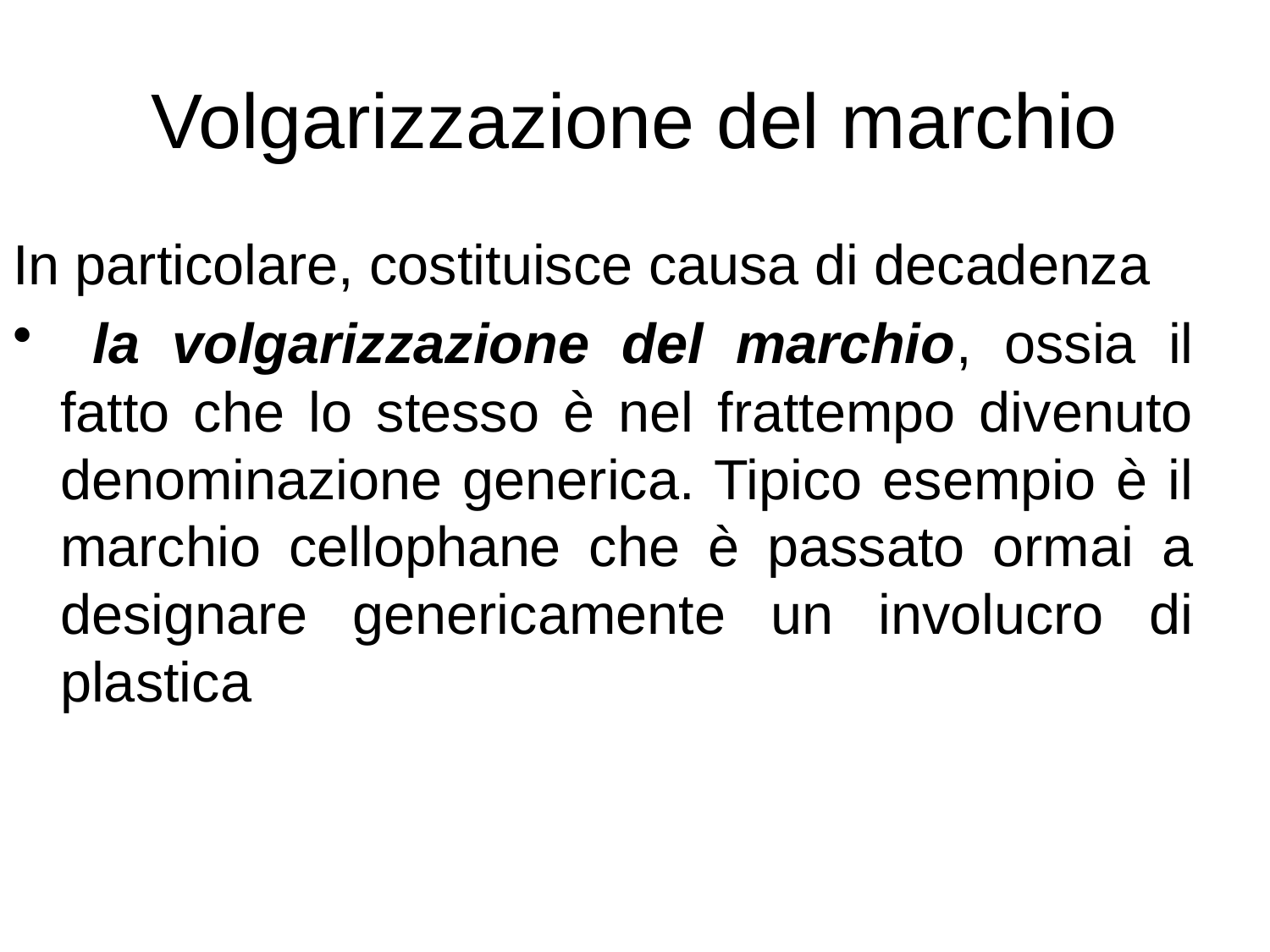

# Volgarizzazione del marchio
In particolare, costituisce causa di decadenza
 la volgarizzazione del marchio, ossia il fatto che lo stesso è nel frattempo divenuto denominazione generica. Tipico esempio è il marchio cellophane che è passato ormai a designare genericamente un involucro di plastica